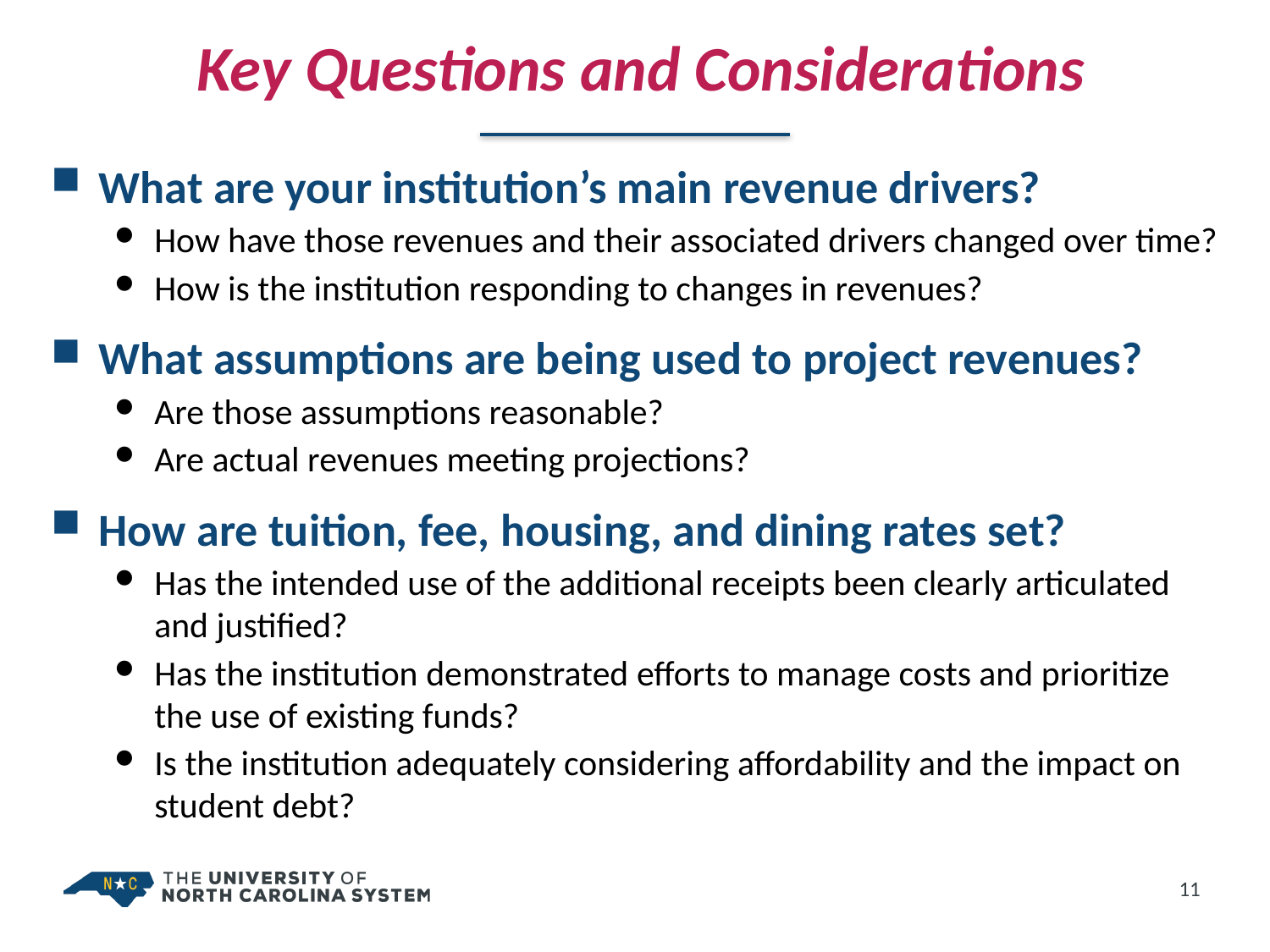

# Key Questions and Considerations
What are your institution’s main revenue drivers?
How have those revenues and their associated drivers changed over time?
How is the institution responding to changes in revenues?
What assumptions are being used to project revenues?
Are those assumptions reasonable?
Are actual revenues meeting projections?
How are tuition, fee, housing, and dining rates set?
Has the intended use of the additional receipts been clearly articulated and justified?
Has the institution demonstrated efforts to manage costs and prioritize the use of existing funds?
Is the institution adequately considering affordability and the impact on student debt?

11